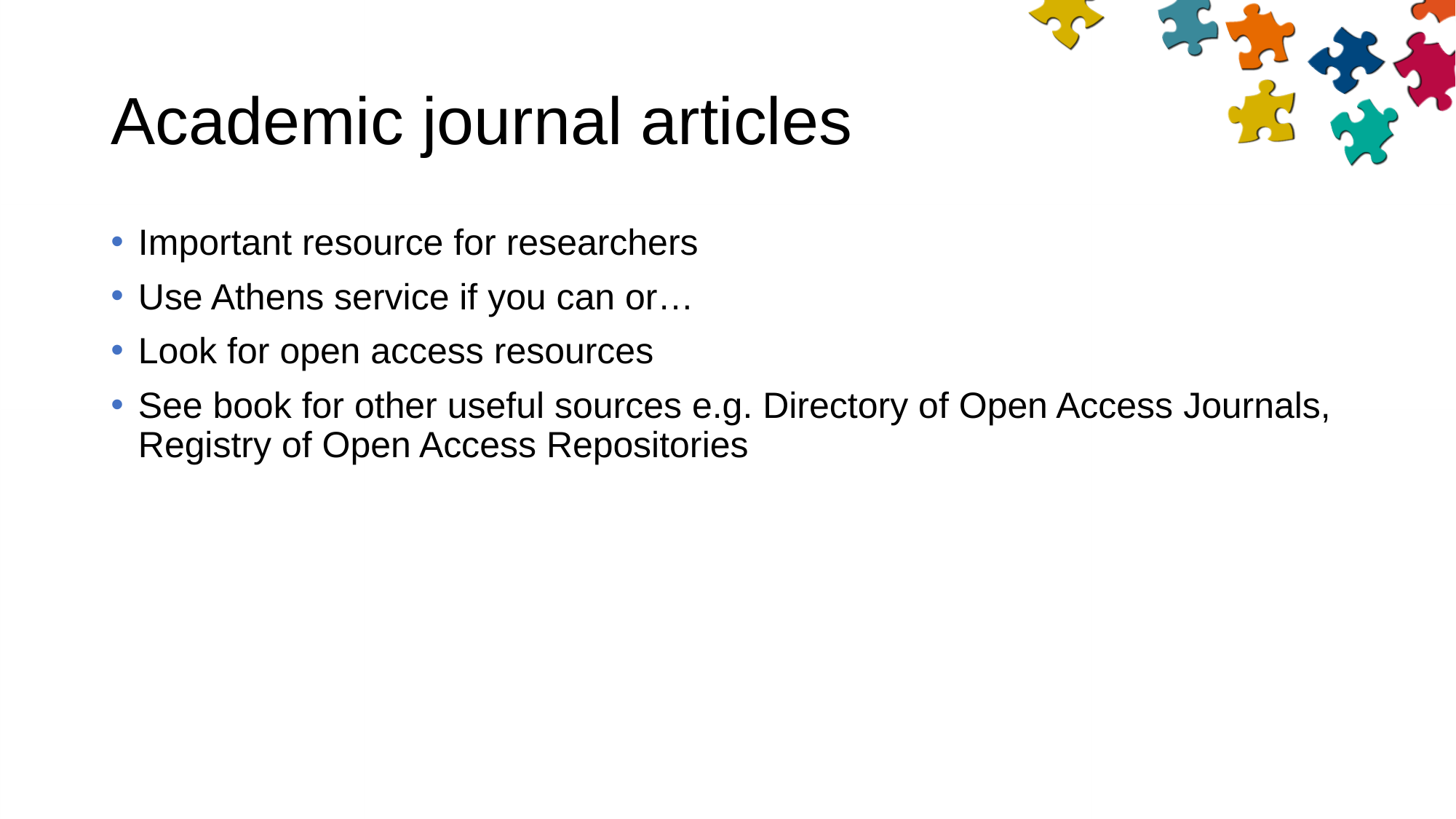

# Academic journal articles
Important resource for researchers
Use Athens service if you can or…
Look for open access resources
See book for other useful sources e.g. Directory of Open Access Journals, Registry of Open Access Repositories